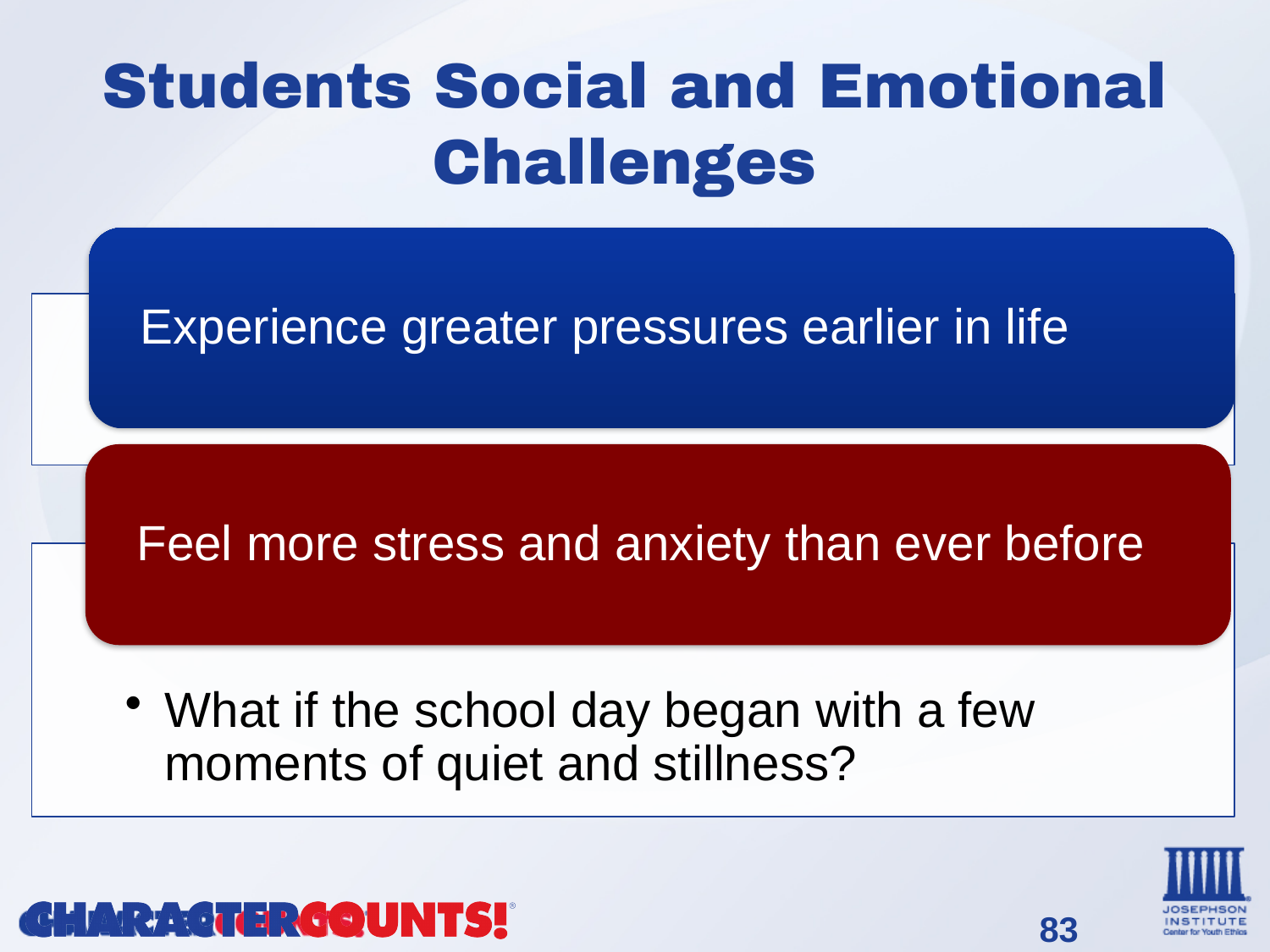

Students Social and Emotional Challenges
Experience greater pressures earlier in life
What if the school day began with a few moments of quiet and stillness?
Feel more stress and anxiety than ever before